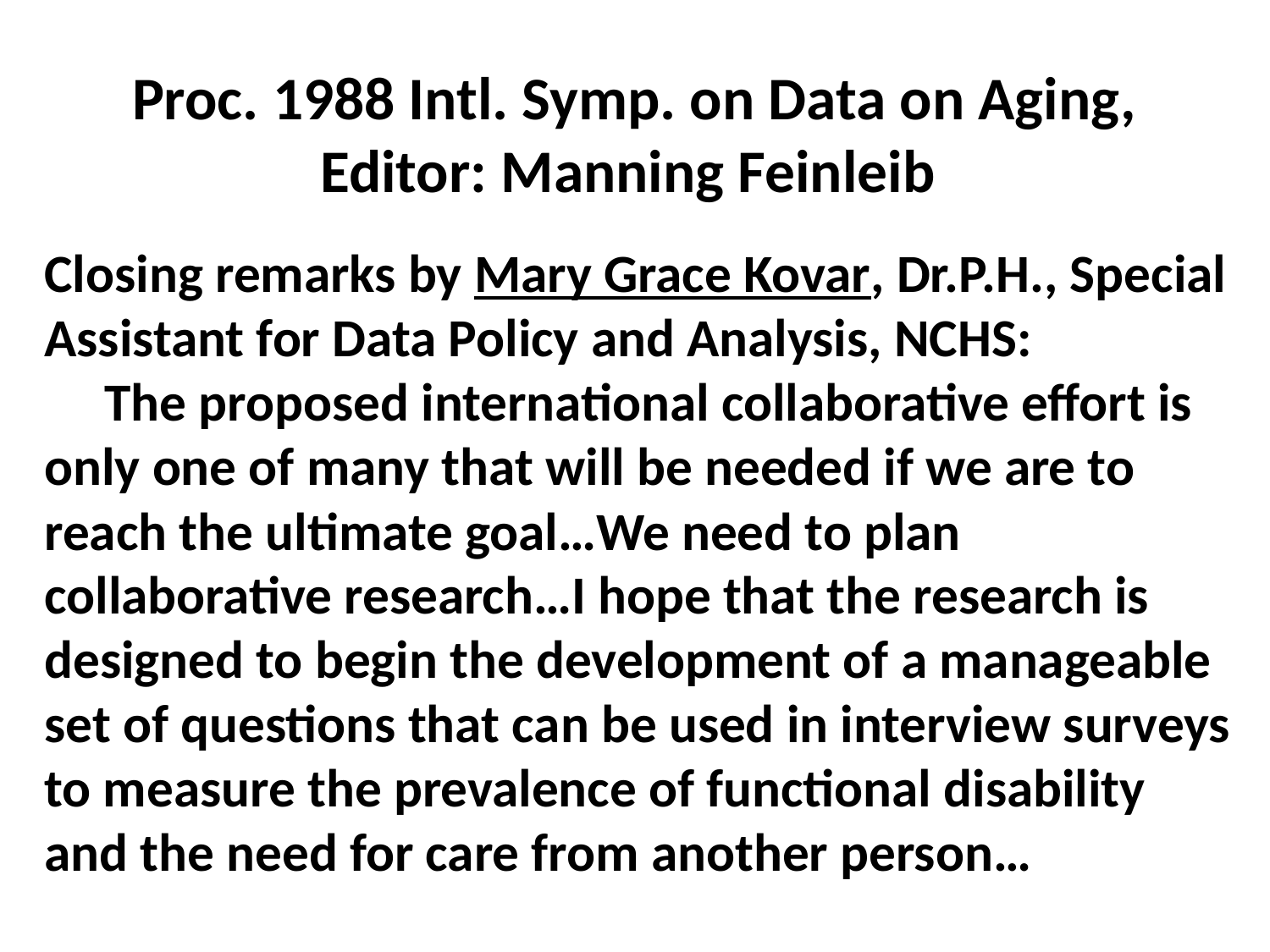

# Proc. 1988 Intl. Symp. on Data on Aging, Editor: Manning Feinleib
Closing remarks by Mary Grace Kovar, Dr.P.H., Special Assistant for Data Policy and Analysis, NCHS:
     The proposed international collaborative effort is only one of many that will be needed if we are to reach the ultimate goal…We need to plan collaborative research…I hope that the research is designed to begin the development of a manageable set of questions that can be used in interview surveys to measure the prevalence of functional disability and the need for care from another person…